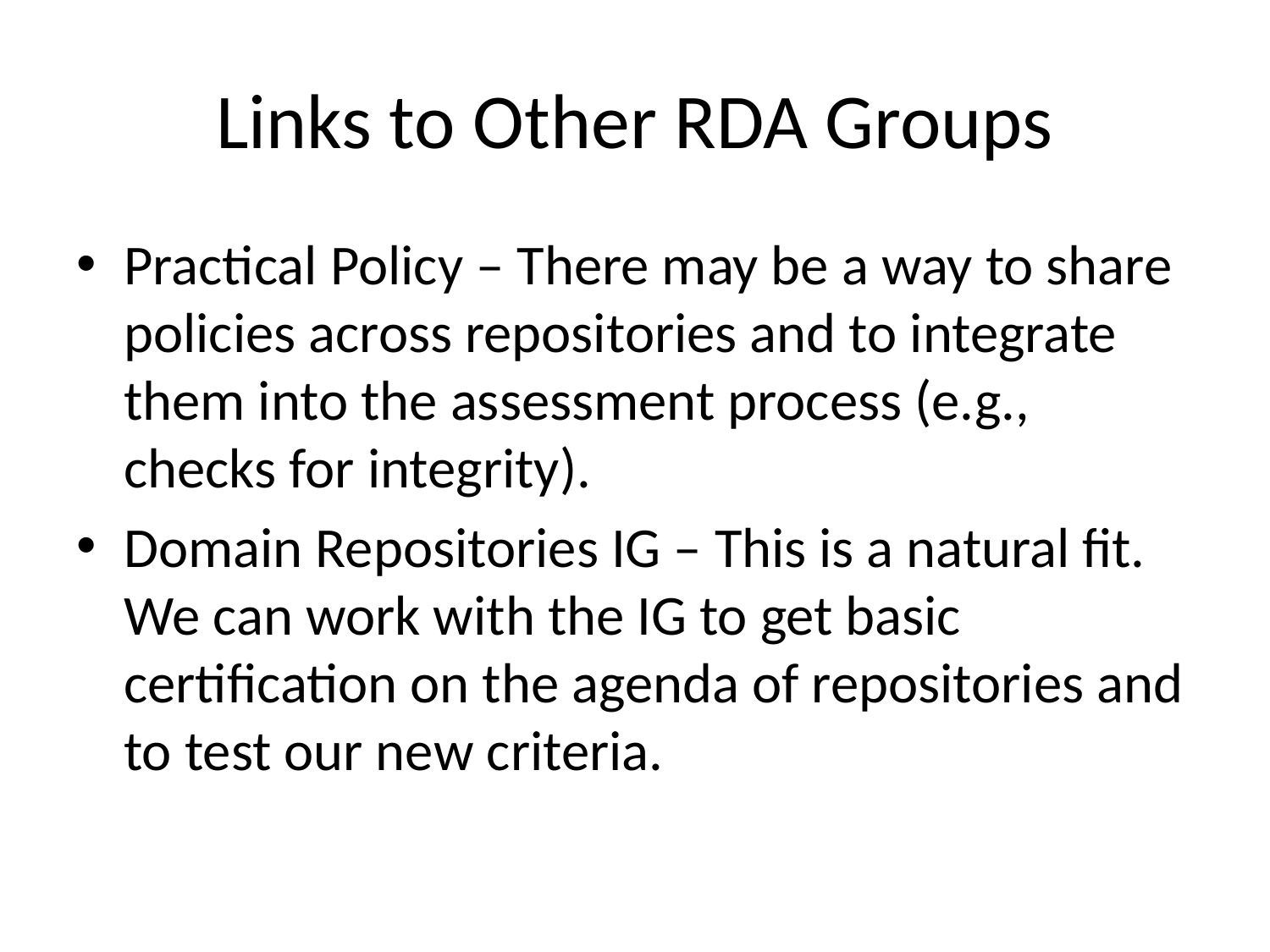

# Links to Other RDA Groups
Practical Policy – There may be a way to share policies across repositories and to integrate them into the assessment process (e.g., checks for integrity).
Domain Repositories IG – This is a natural fit. We can work with the IG to get basic certification on the agenda of repositories and to test our new criteria.